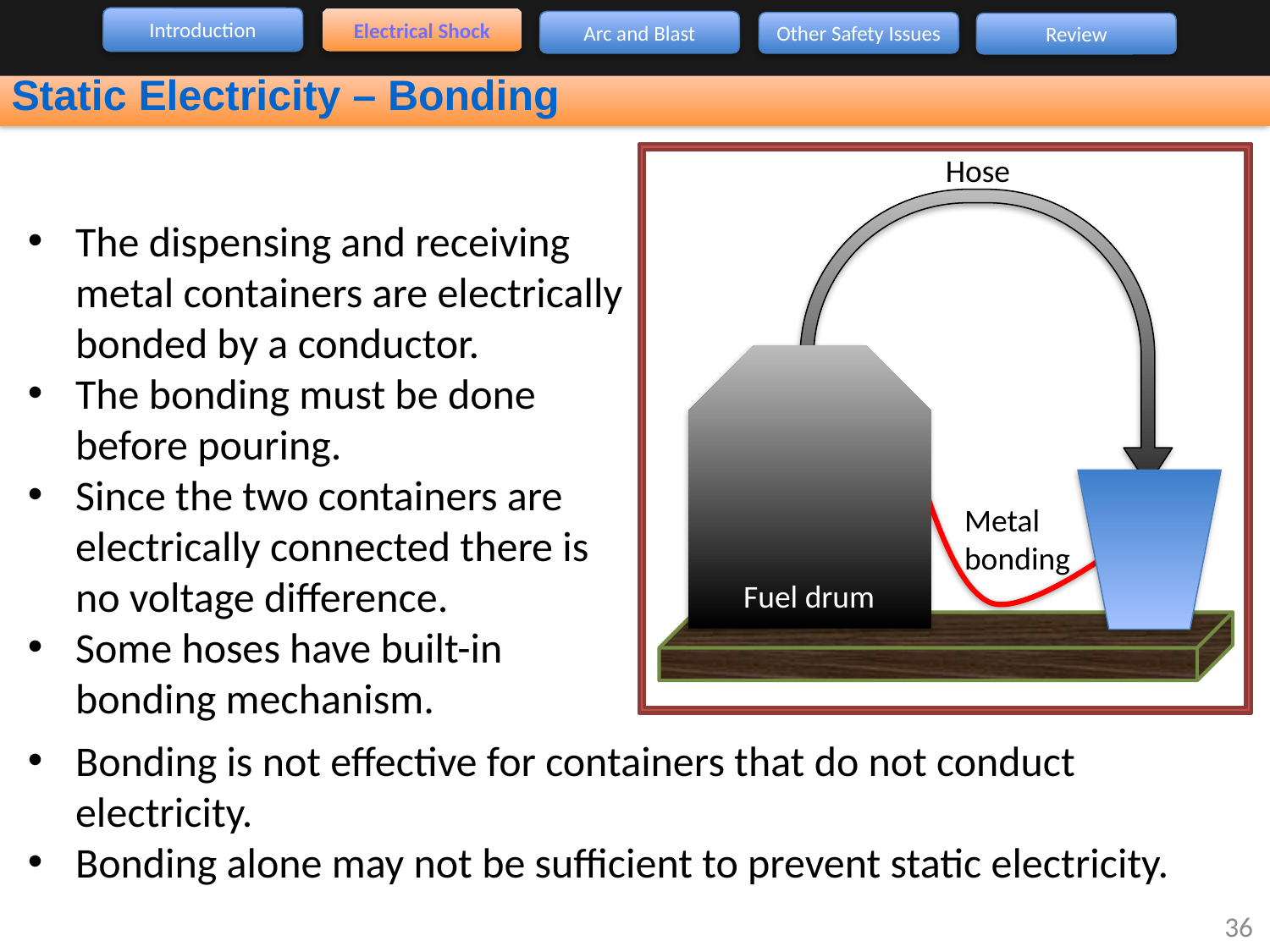

Introduction
Electrical Shock
Arc and Blast
Other Safety Issues
Review
Static Electricity – Bonding
Hose

Metal bonding
Fuel drum

The dispensing and receiving metal containers are electrically bonded by a conductor.
The bonding must be done before pouring.
Since the two containers are electrically connected there is no voltage difference.
Some hoses have built-in bonding mechanism.
Bonding is not effective for containers that do not conduct electricity.
Bonding alone may not be sufficient to prevent static electricity.
36